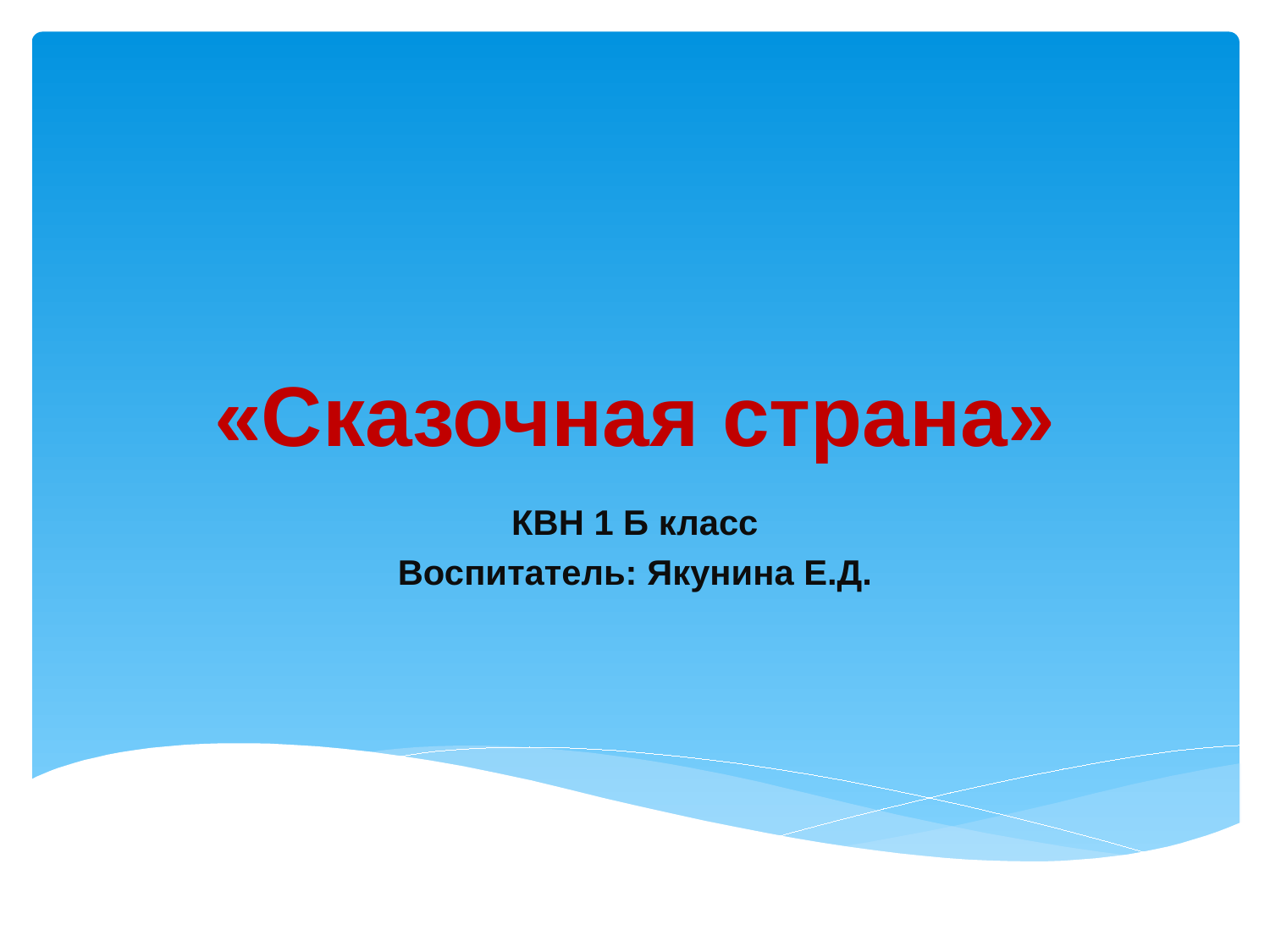

# «Сказочная страна»
КВН 1 Б класс
Воспитатель: Якунина Е.Д.